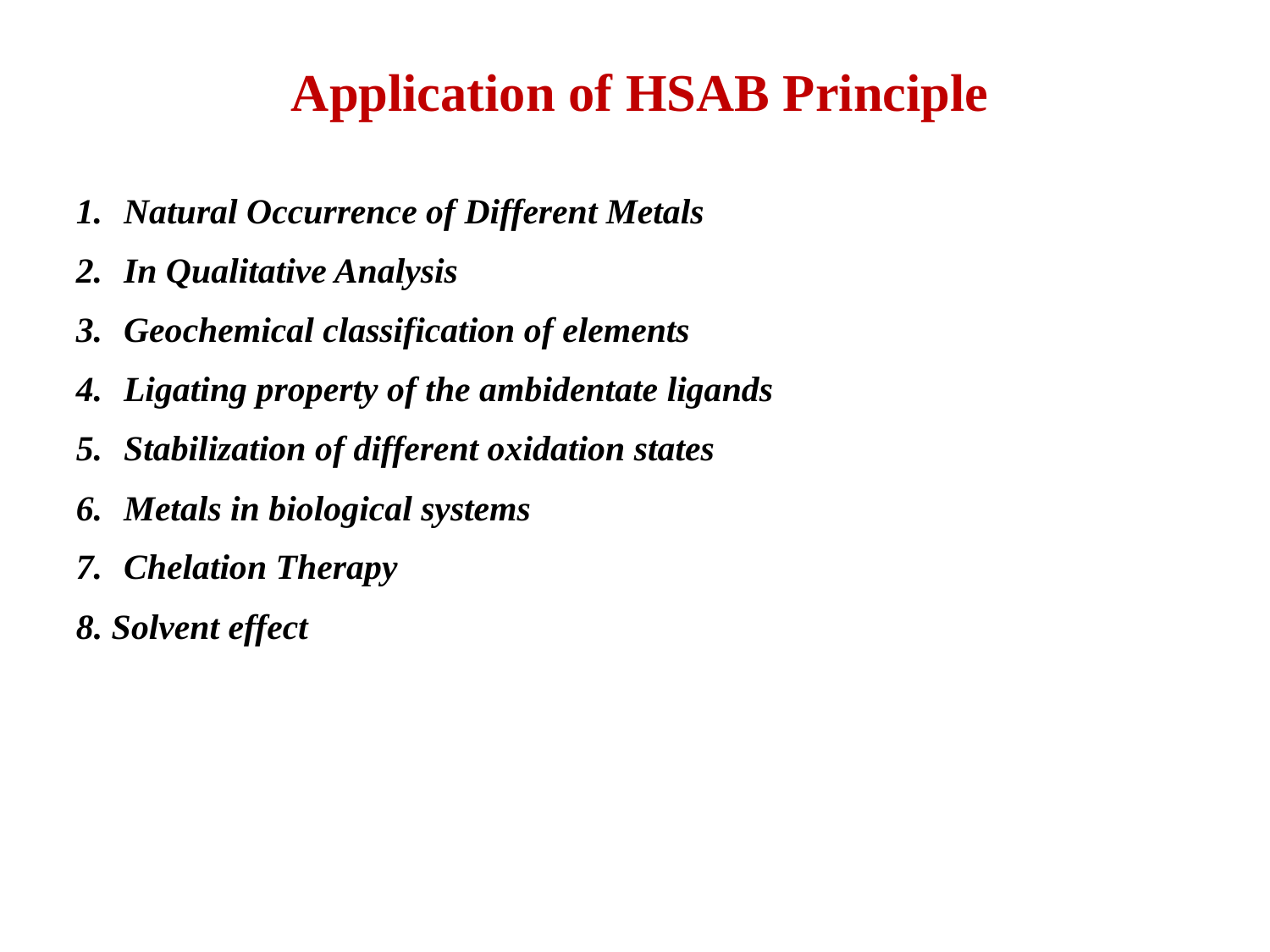

Application of HSAB Principle

Natural Occurrence of Different Metals
In Qualitative Analysis
Geochemical classification of elements
Ligating property of the ambidentate ligands
Stabilization of different oxidation states
Metals in biological systems
Chelation Therapy
8. Solvent effect